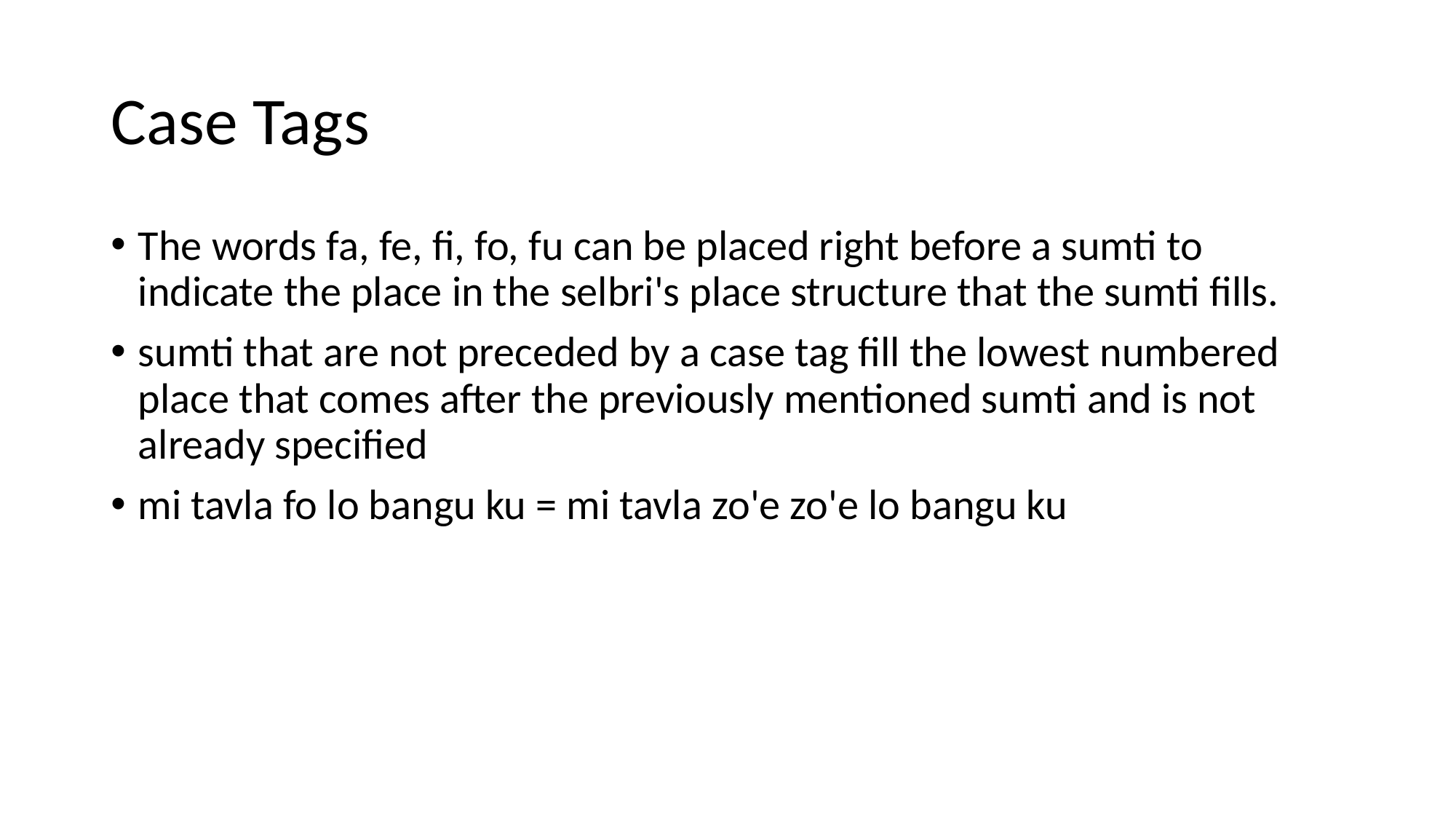

# Case Tags
The words fa, fe, fi, fo, fu can be placed right before a sumti to indicate the place in the selbri's place structure that the sumti fills.
sumti that are not preceded by a case tag fill the lowest numbered place that comes after the previously mentioned sumti and is not already specified
mi tavla fo lo bangu ku = mi tavla zo'e zo'e lo bangu ku